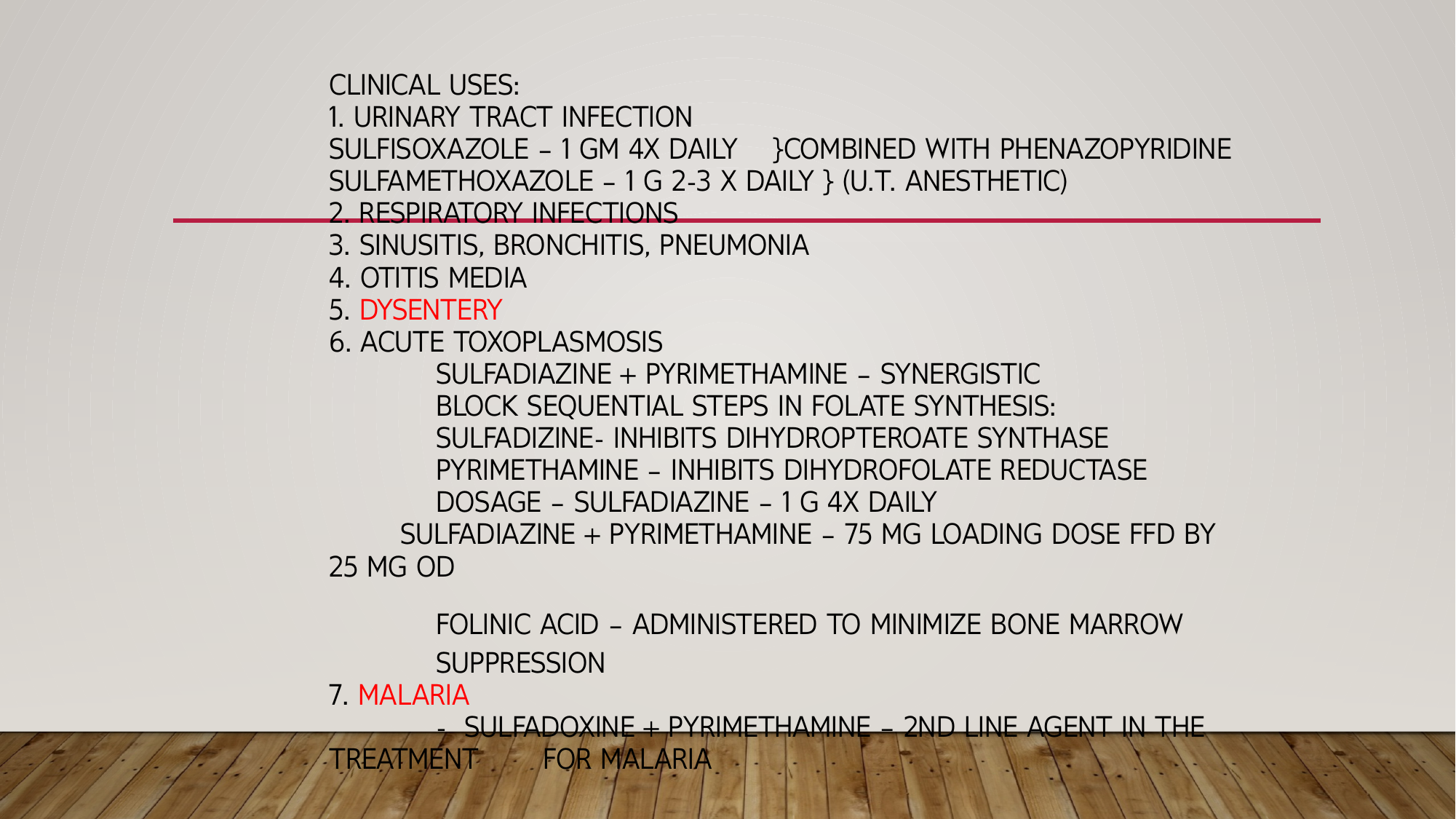

# CLINICAL USES: 1. Urinary tract infection Sulfisoxazole – 1 gm 4x daily    }combined with PHENAZOPYRIDINE Sulfamethoxazole – 1 g 2-3 x daily } (U.T. anesthetic) 2. Respiratory infections 3. Sinusitis, bronchitis, pneumonia 4. Otitis media 5. Dysentery 6. Acute Toxoplasmosis Sulfadiazine + Pyrimethamine – Synergistic Block sequential steps in folate synthesis: Sulfadizine- inhibits dihydropteroate synthase Pyrimethamine – inhibits dihydrofolate reductase Dosage – Sulfadiazine – 1 g 4x daily Sulfadiazine + pyrimethamine – 75 mg loading dose ffd by 25 mg OD Folinic Acid – administered to minimize bone marrow 	suppression 7. Malaria -  sulfadoxine + pyrimethamine – 2nd line agent in the treatment 	for malaria